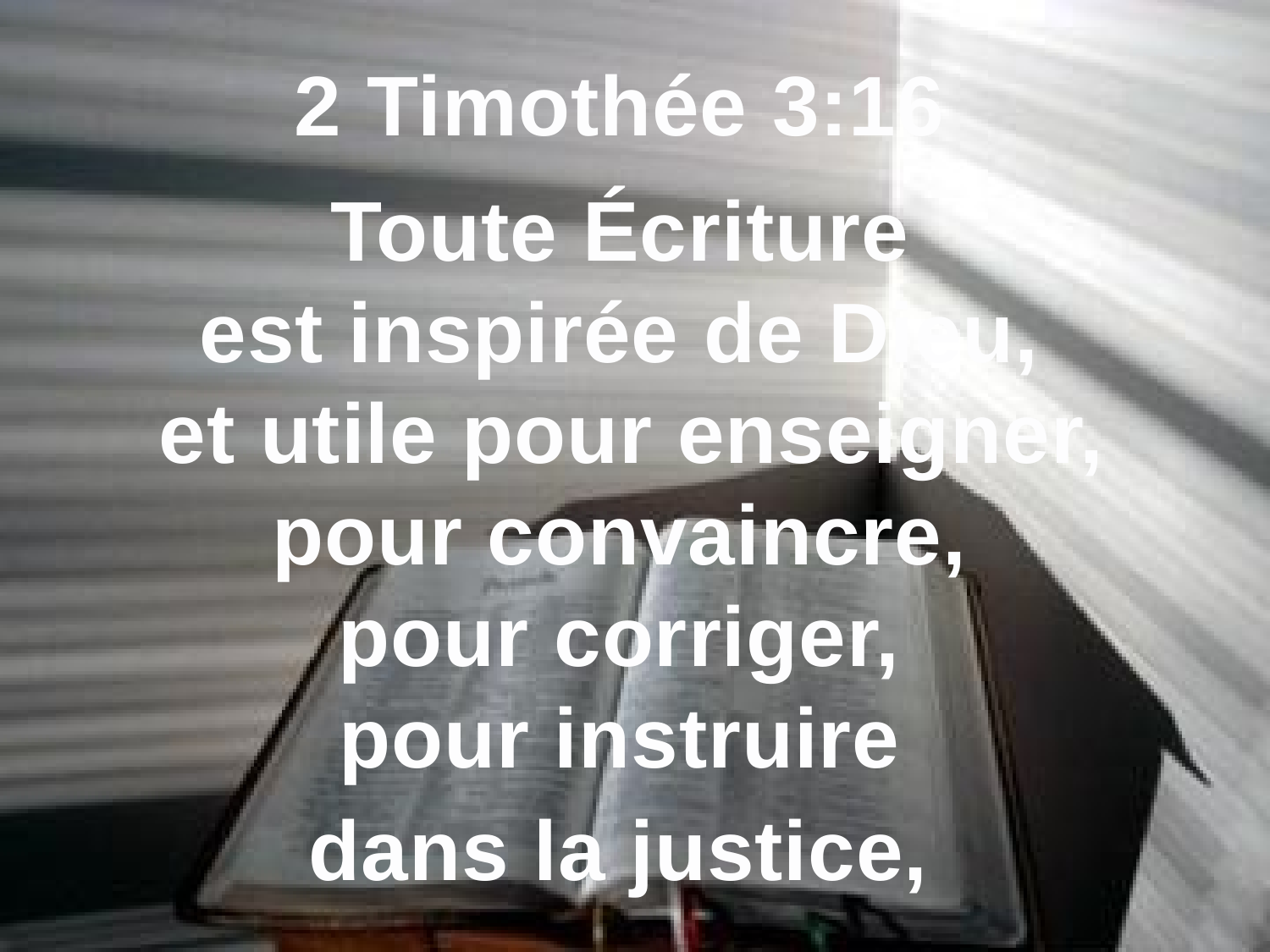

2 Timothée 3:16
Toute Écriture
est inspirée de Dieu,
et utile pour enseigner, pour convaincre,
pour corriger,
pour instruire
dans la justice,